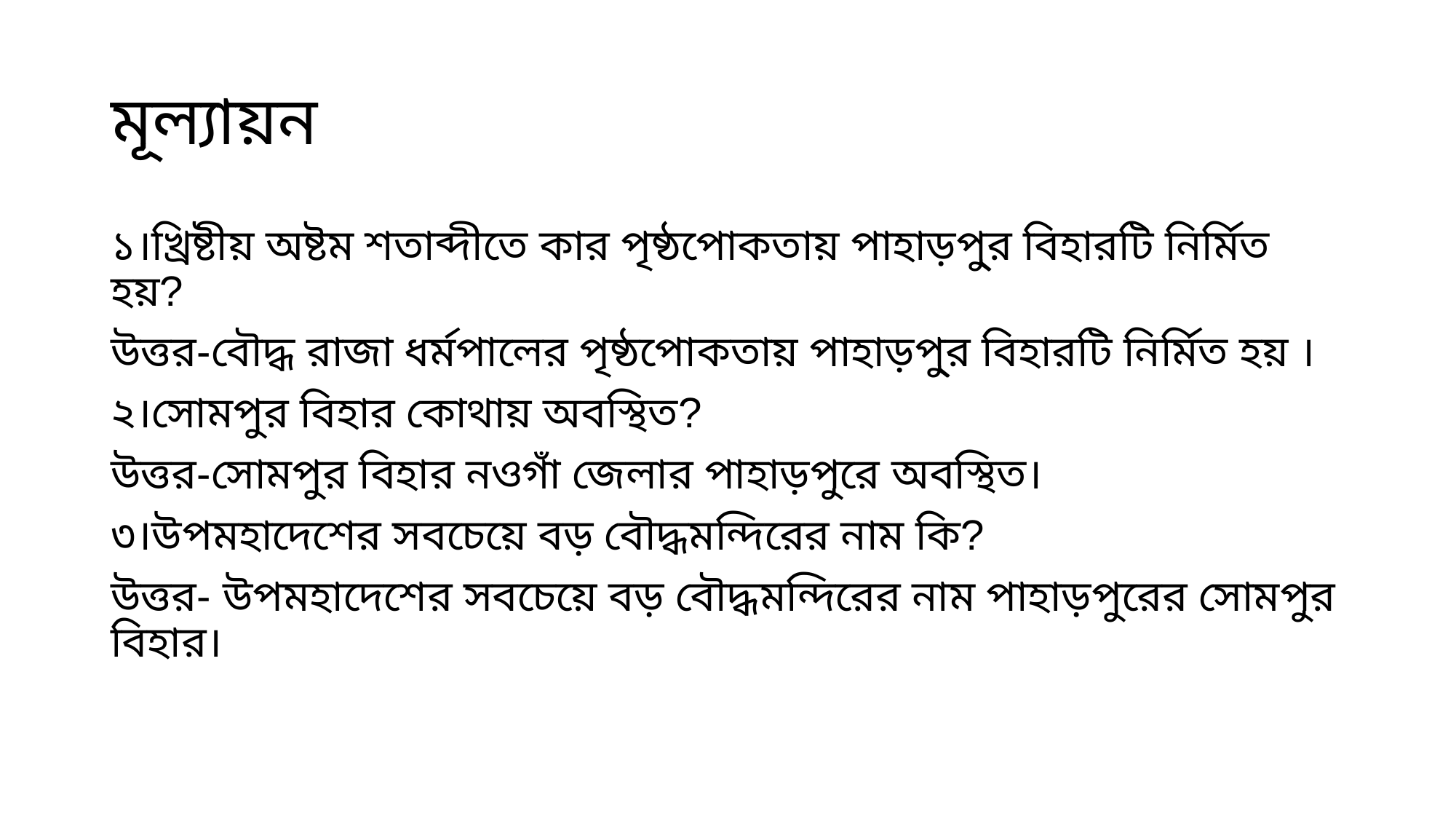

# মূল্যায়ন
১।খ্রিষ্টীয় অষ্টম শতাব্দীতে কার পৃষ্ঠপোকতায় পাহাড়পু্র বিহারটি নির্মিত হয়?
উত্তর-বৌদ্ধ রাজা ধর্মপালের পৃষ্ঠপোকতায় পাহাড়পু্র বিহারটি নির্মিত হয় ।
২।সোমপুর বিহার কোথায় অবস্থিত?
উত্তর-সোমপুর বিহার নওগাঁ জেলার পাহাড়পুরে অবস্থিত।
৩।উপমহাদেশের সবচেয়ে বড় বৌদ্ধমন্দিরের নাম কি?
উত্তর- উপমহাদেশের সবচেয়ে বড় বৌদ্ধমন্দিরের নাম পাহাড়পুরের সোমপুর বিহার।